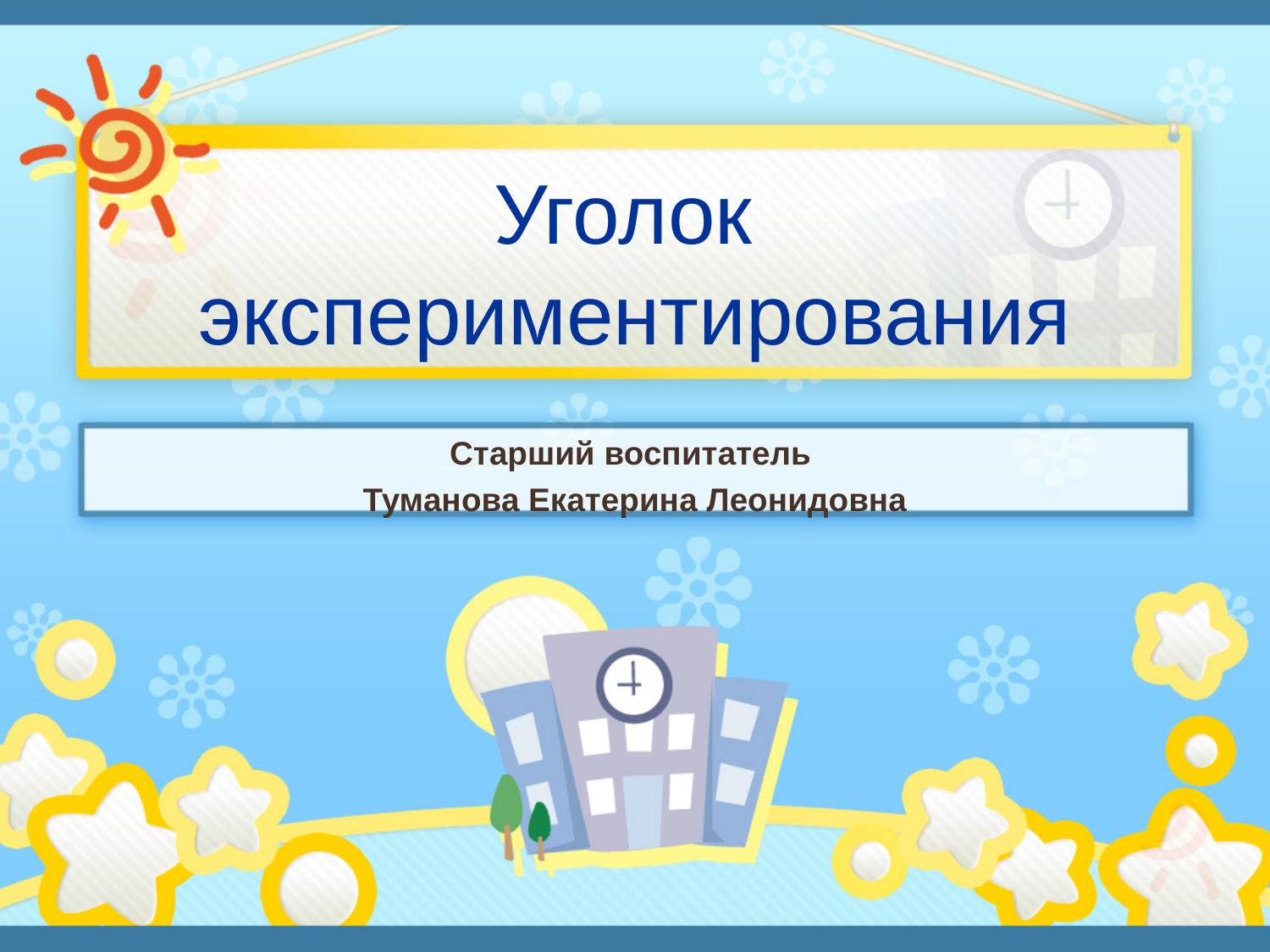

# Уголок экспериментирования
Старший воспитатель
Туманова Екатерина Леонидовна